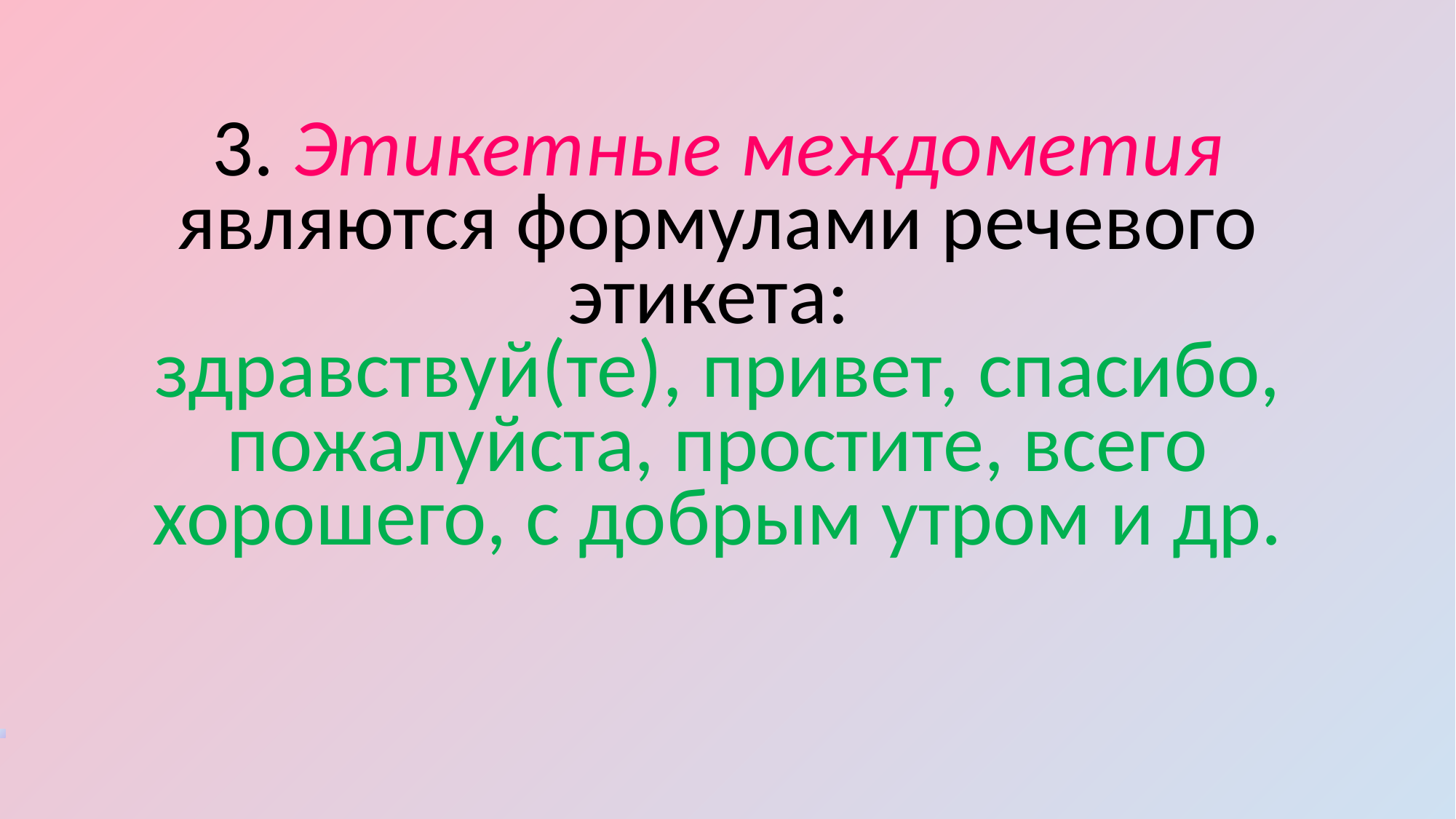

3. Этикетные междометия являются формулами речевого этикета:
здравствуй(те), привет, спасибо, пожалуйста, простите, всего хорошего, с добрым утром и др.